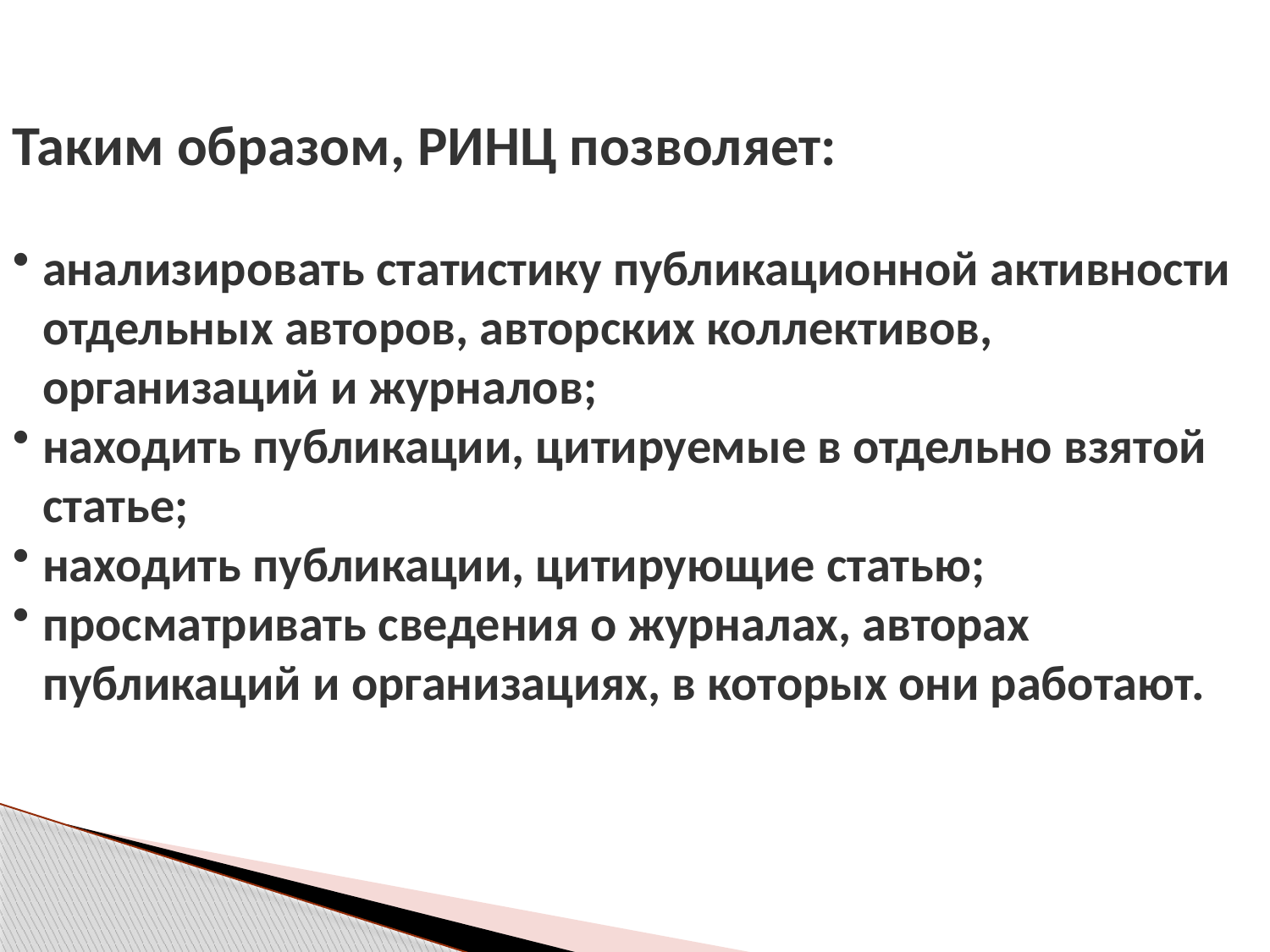

Таким образом, РИНЦ позволяет:

анализировать статистику публикационной активности отдельных авторов, авторских коллективов, организаций и журналов;
находить публикации, цитируемые в отдельно взятой статье;
находить публикации, цитирующие статью;
просматривать сведения о журналах, авторах публикаций и организациях, в которых они работают.